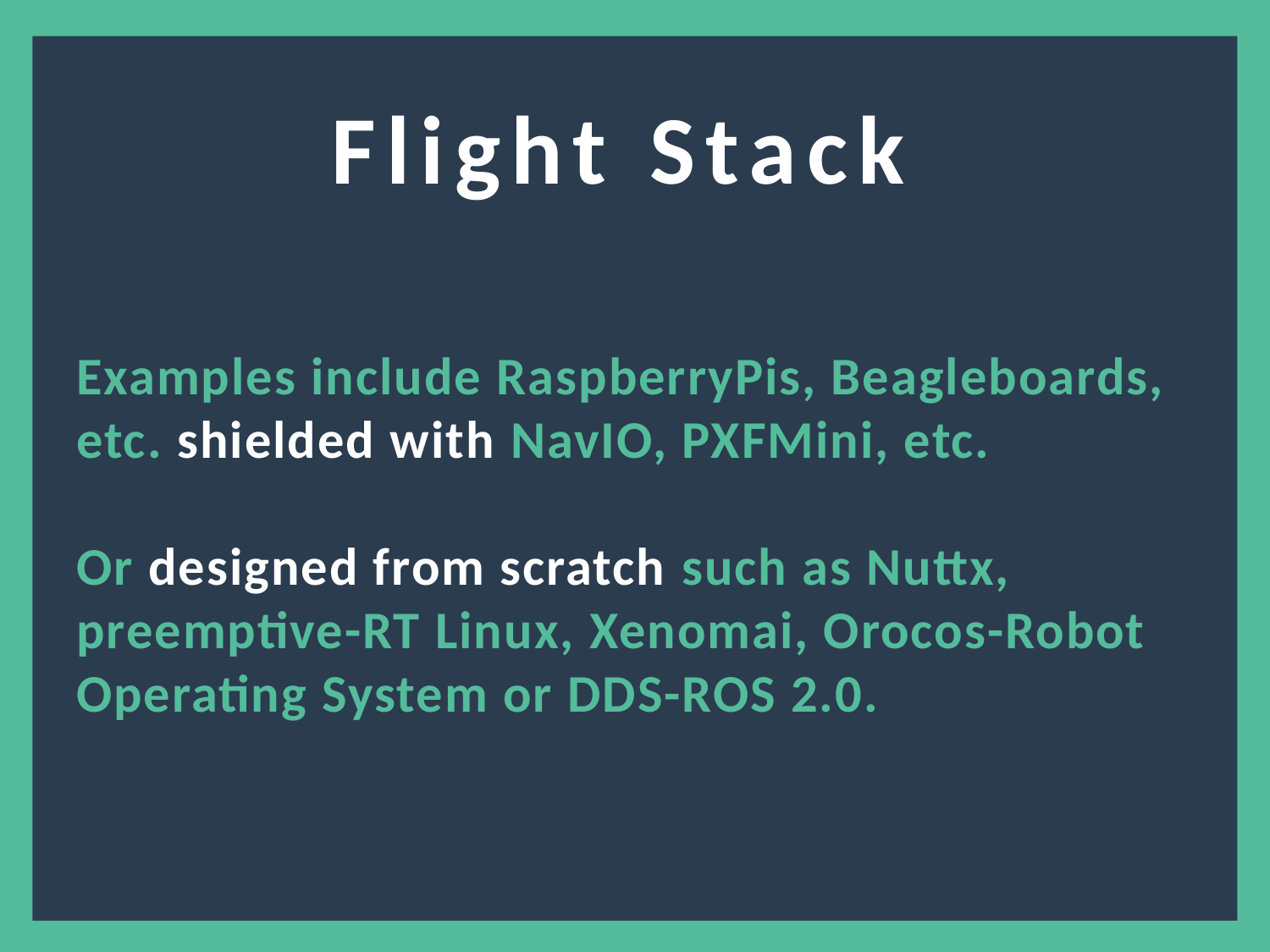

Flight Stack

Examples include RaspberryPis, Beagleboards, etc. shielded with NavIO, PXFMini, etc.

Or designed from scratch such as Nuttx, preemptive-RT Linux, Xenomai, Orocos-Robot Operating System or DDS-ROS 2.0.
3